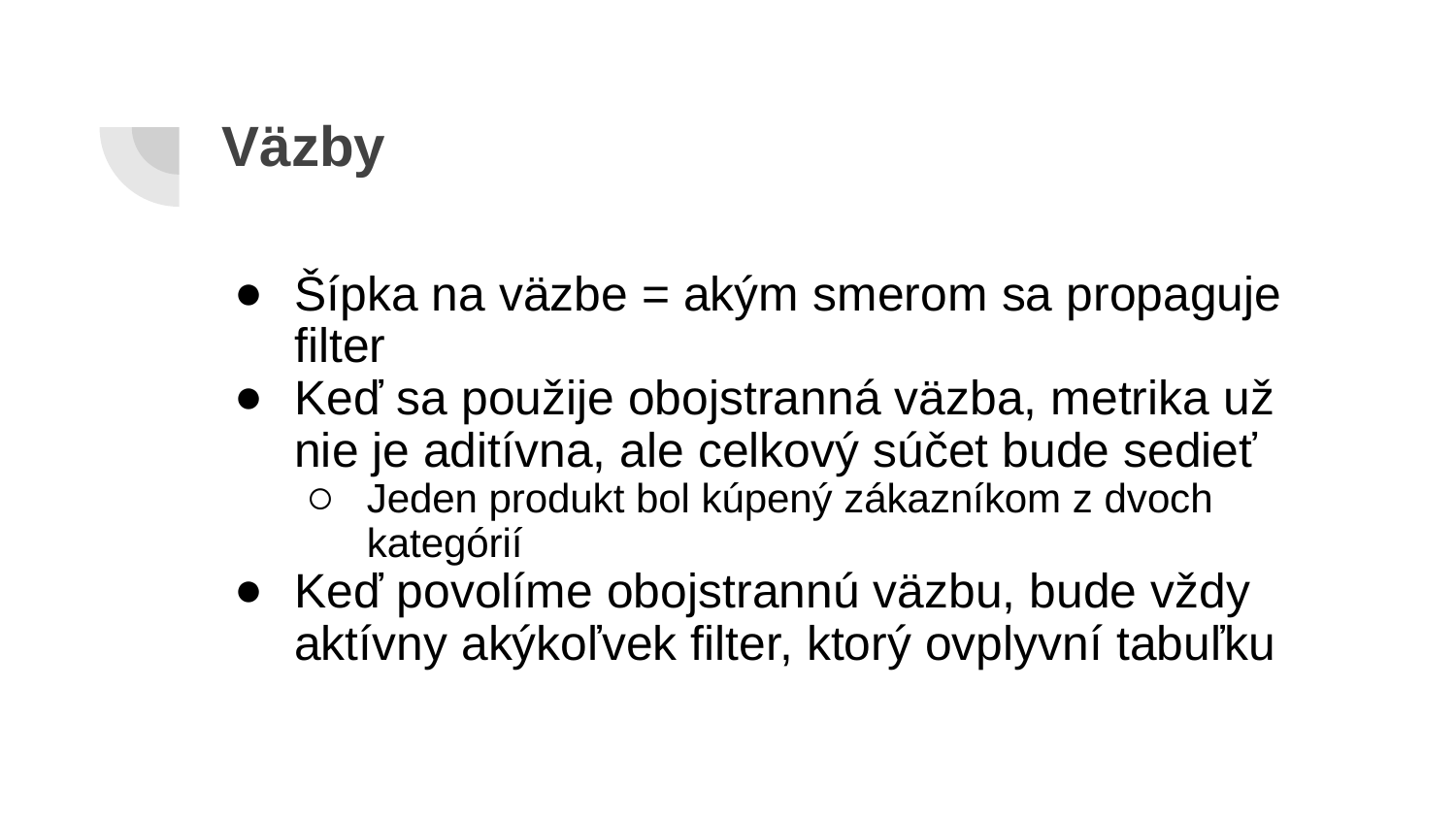

# Väzby
Šípka na väzbe = akým smerom sa propaguje filter
Keď sa použije obojstranná väzba, metrika už nie je aditívna, ale celkový súčet bude sedieť
Jeden produkt bol kúpený zákazníkom z dvoch kategórií
Keď povolíme obojstrannú väzbu, bude vždy aktívny akýkoľvek filter, ktorý ovplyvní tabuľku